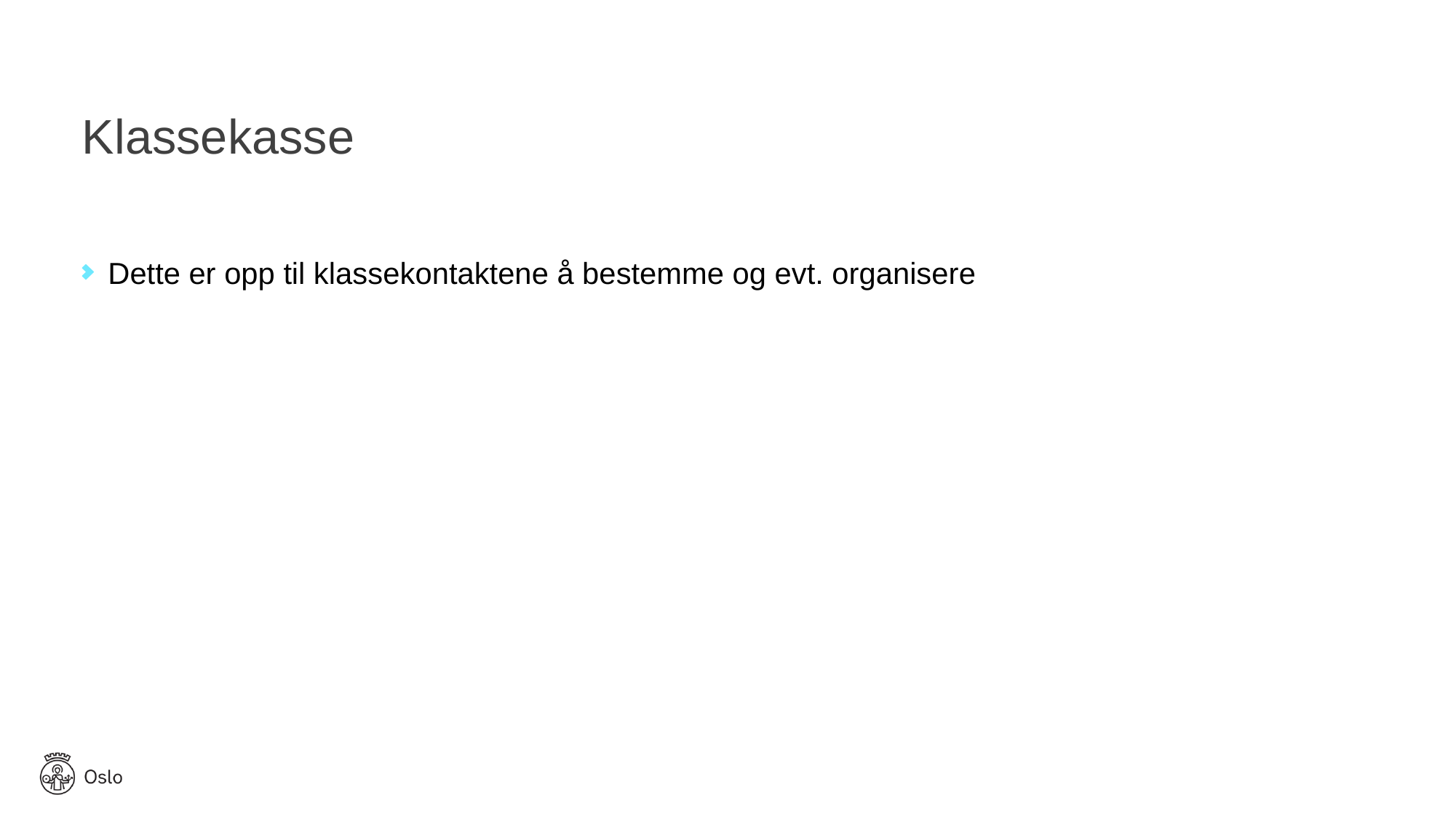

Klassekasse
Dette er opp til klassekontaktene å bestemme og evt. organisere